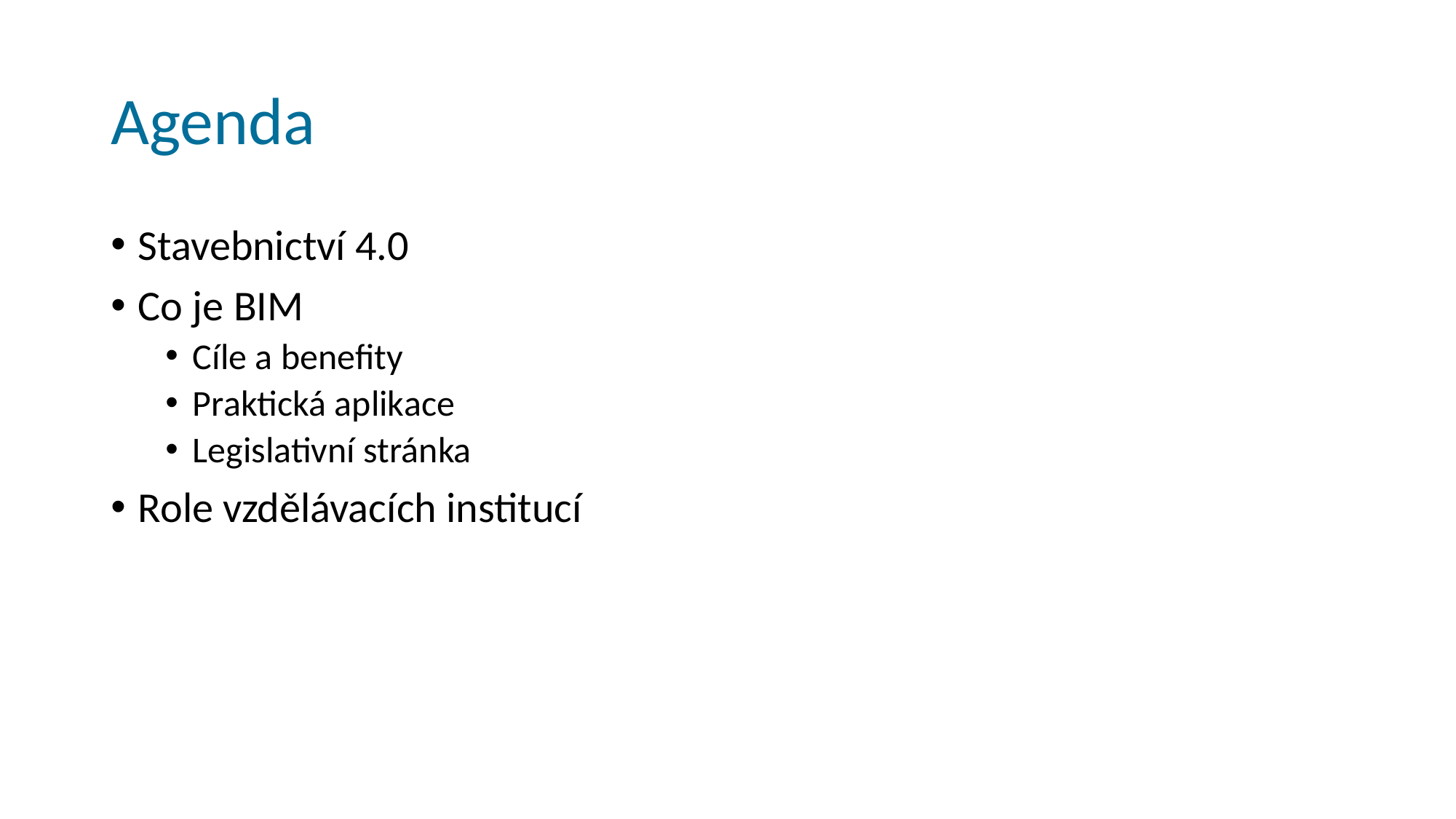

# Agenda
Stavebnictví 4.0
Co je BIM
Cíle a benefity
Praktická aplikace
Legislativní stránka
Role vzdělávacích institucí